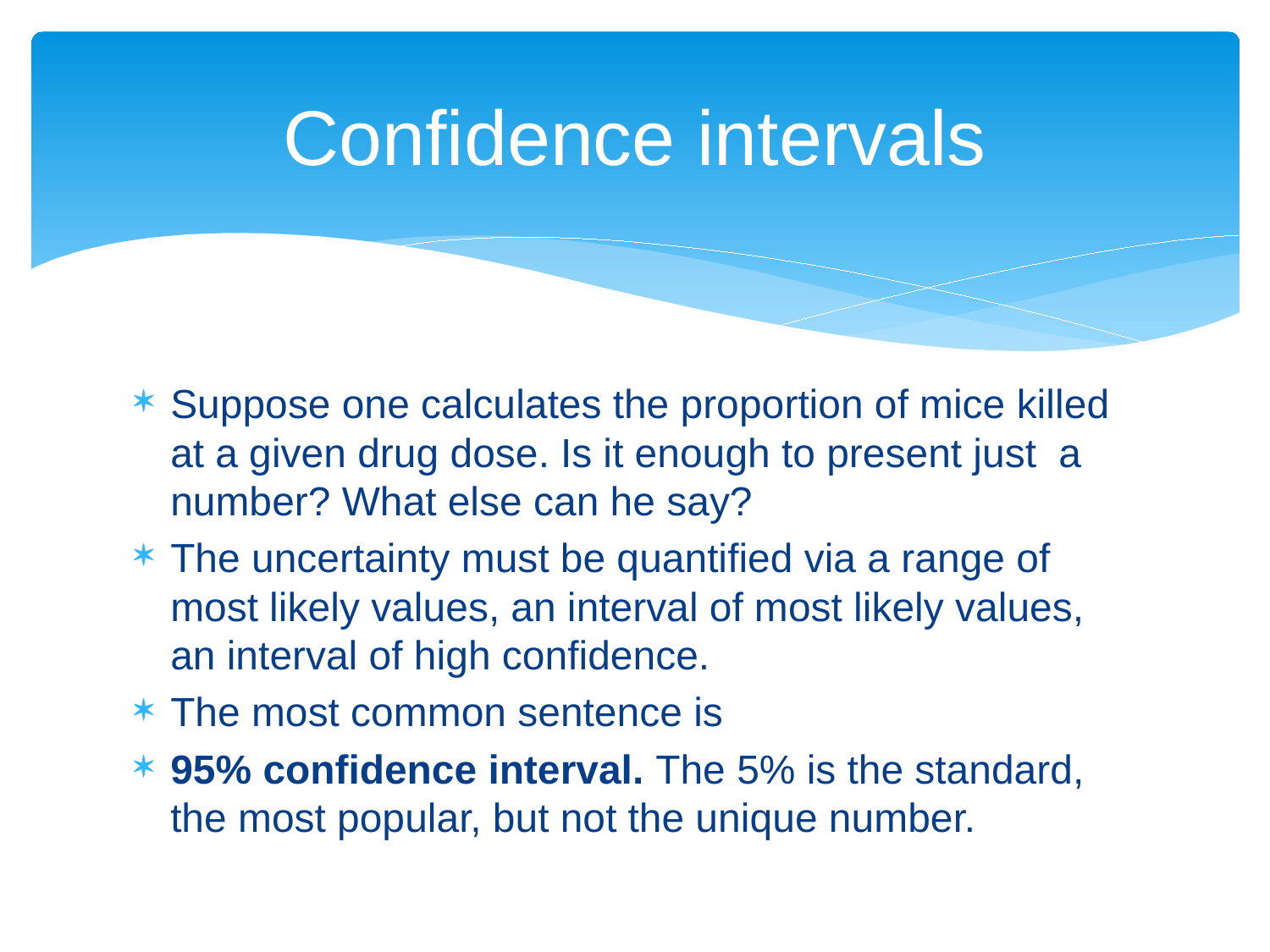

# Confidence intervals
Suppose one calculates the proportion of mice killed at a given drug dose. Is it enough to present just  a number? What else can he say?
The uncertainty must be quantified via a range of most likely values, an interval of most likely values, an interval of high confidence.
The most common sentence is
95% confidence interval. The 5% is the standard, the most popular, but not the unique number.